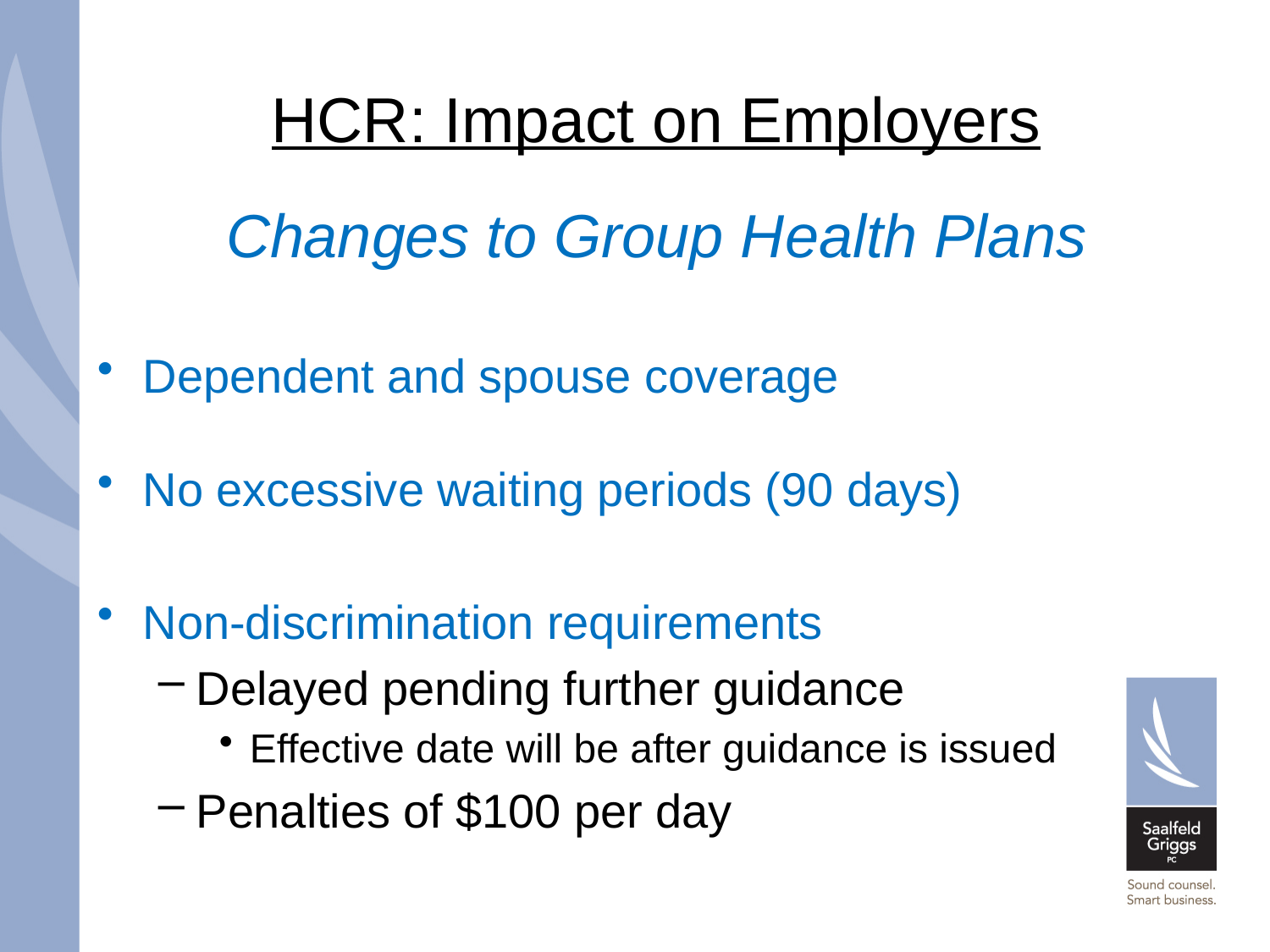

# HCR: Impact on Employers
Changes to Group Health Plans

Dependent and spouse coverage

No excessive waiting periods (90 days)

Non-discrimination requirements
Delayed pending further guidance
Effective date will be after guidance is issued
Penalties of $100 per day